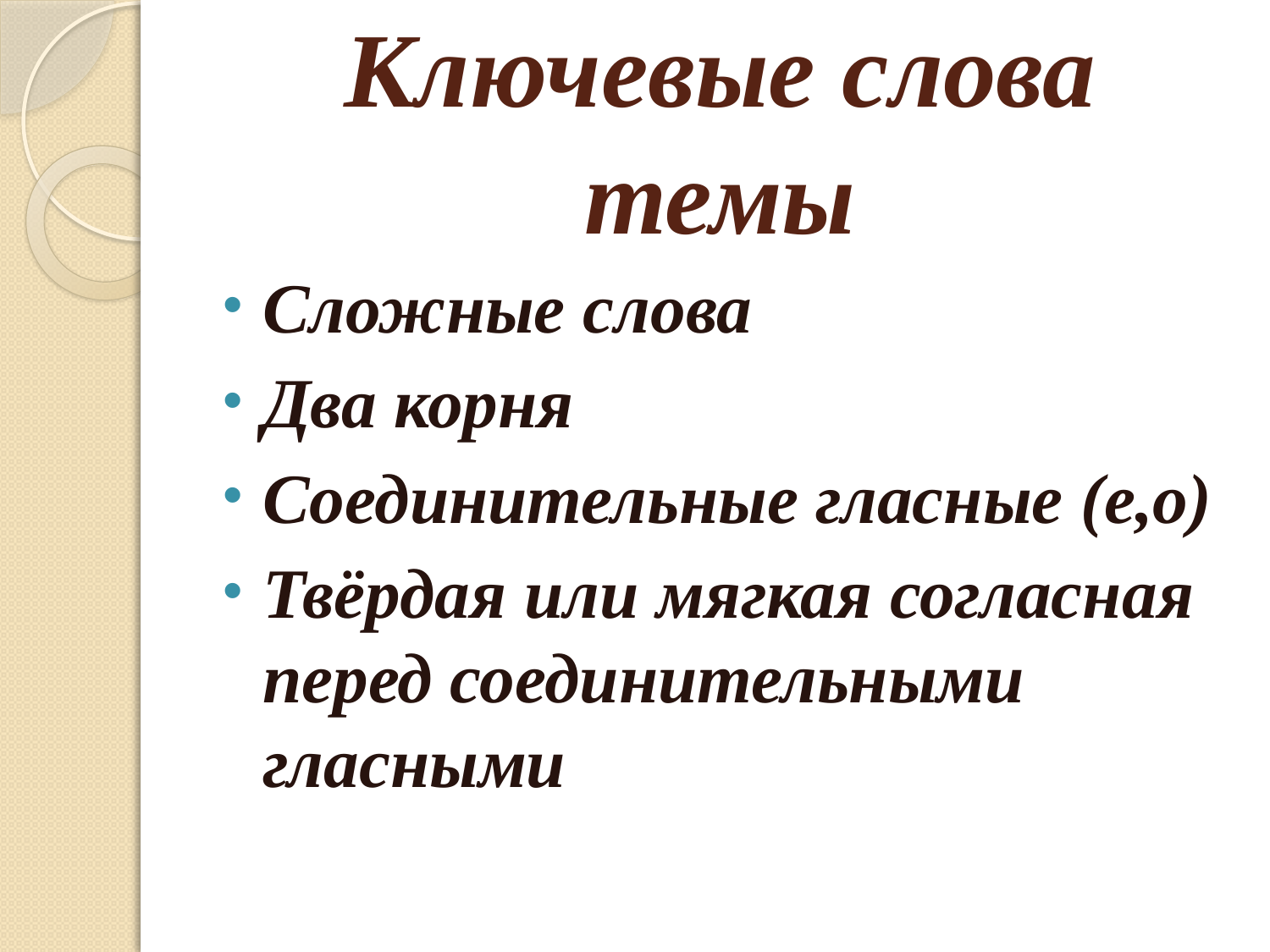

# Ключевые слова темы
Сложные слова
Два корня
Соединительные гласные (е,о)
Твёрдая или мягкая согласная перед соединительными гласными